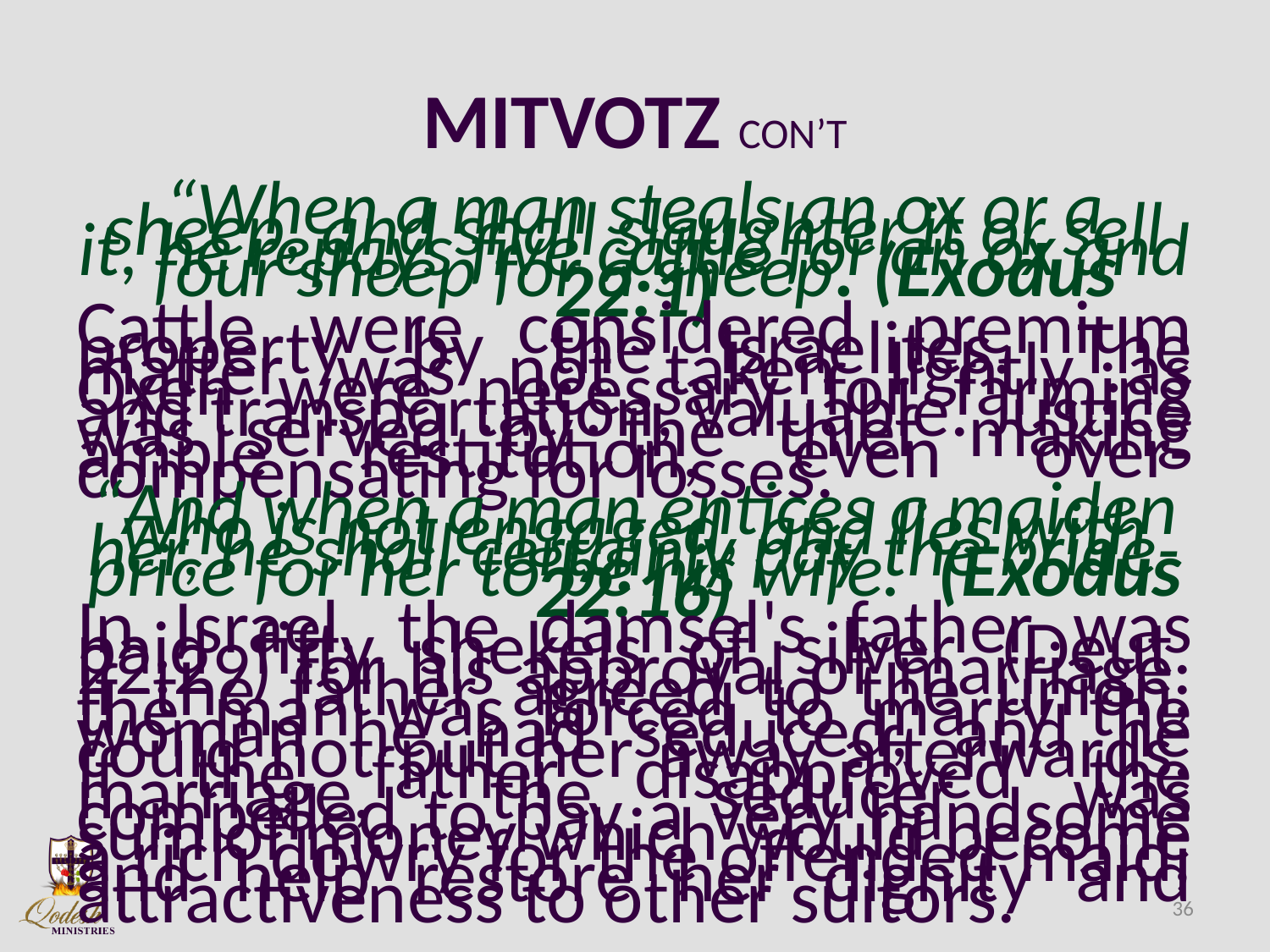

# MITVOTZ CON’T
“When a man steals an ox or a sheep, and shall slaughter it or sell it, he repays five cattle for an ox and four sheep for a sheep. (Exodus 22:1)
Cattle were considered premium property by the Israelites. The matter was not taken lightly as Oxen were necessary for farming and transportation, valuable. Justice was served by the thief making ample restitution, even over-compensating for losses.
“And when a man entices a maiden who is not engaged, and lies with her, he shall certainly pay the bride-price for her to be his wife.  (Exodus 22:16)
In Israel, the damsel's father was paid fifty shekels of silver (Deut. 22:29) for his approval of marriage. If the father agreed to the union, the man was forced to marry the woman he had seduced, and he could not put her away afterwards. If the father disapproved the marriage, the seducer was compelled to pay a very handsome sum of money which would become a rich dowry for the offended maid, and help restore her dignity and attractiveness to other suitors.

36